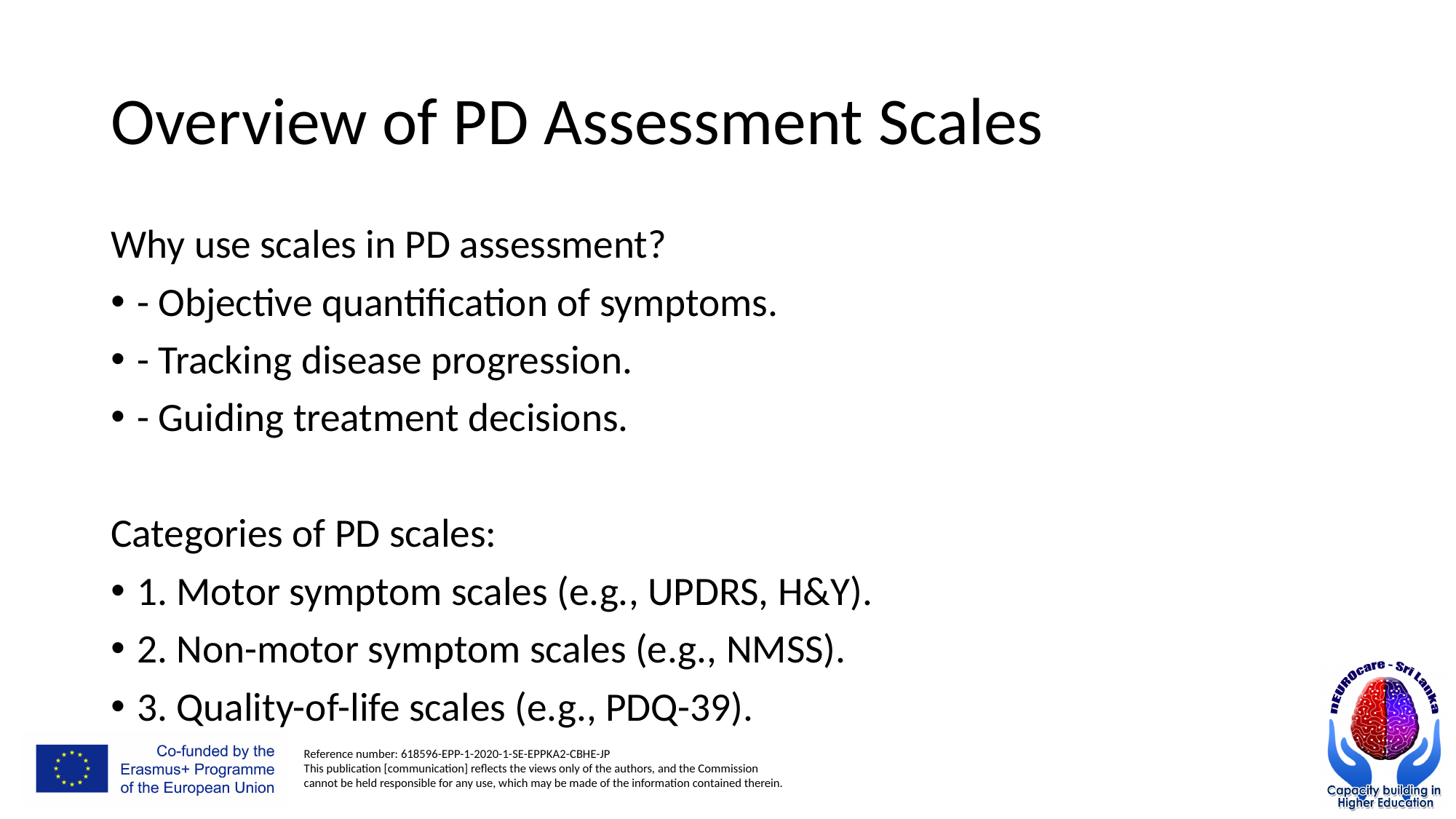

# Overview of PD Assessment Scales
Why use scales in PD assessment?
- Objective quantification of symptoms.
- Tracking disease progression.
- Guiding treatment decisions.

Categories of PD scales:
1. Motor symptom scales (e.g., UPDRS, H&Y).
2. Non-motor symptom scales (e.g., NMSS).
3. Quality-of-life scales (e.g., PDQ-39).